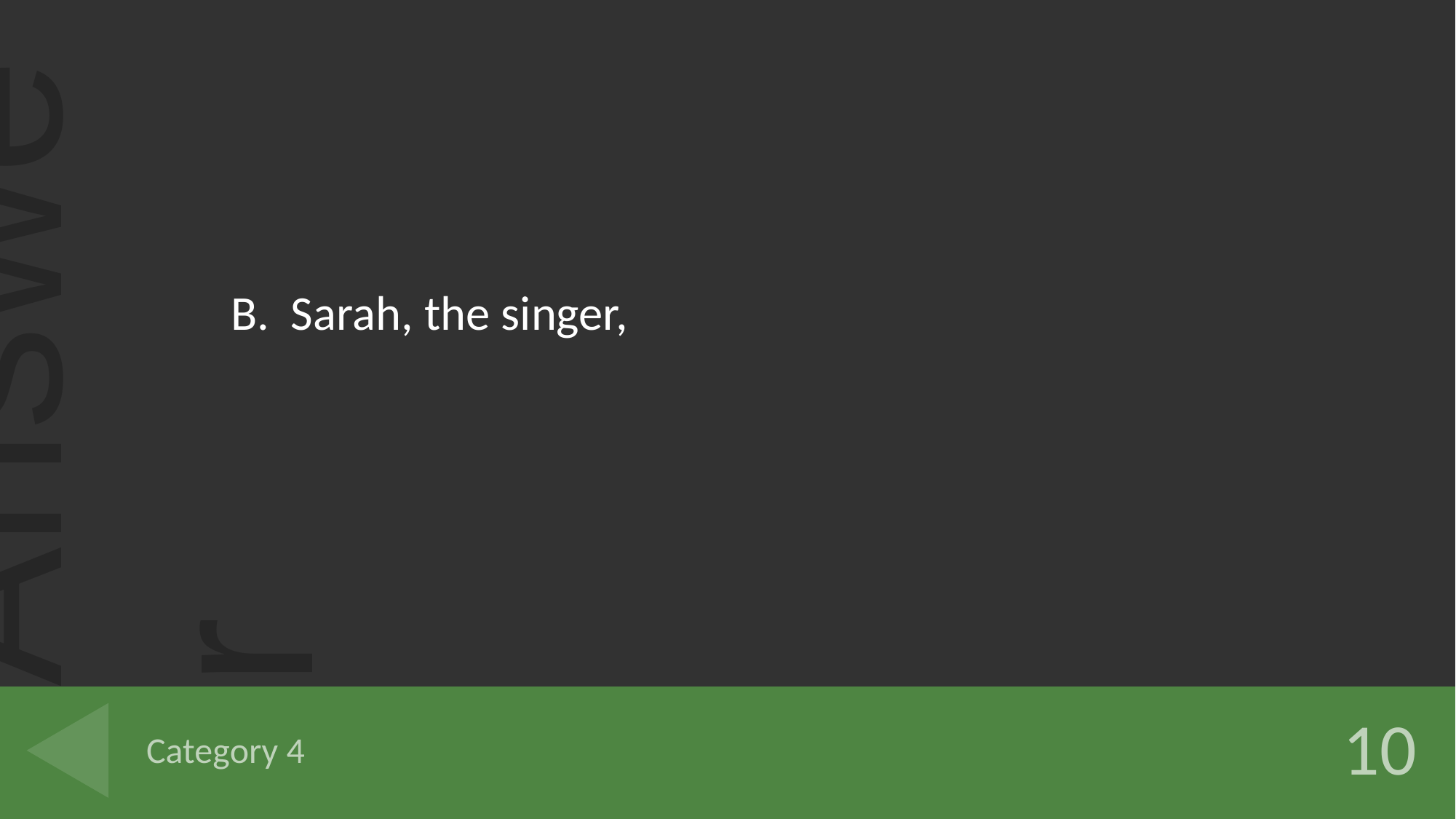

B.  Sarah, the singer,
# Category 4
10